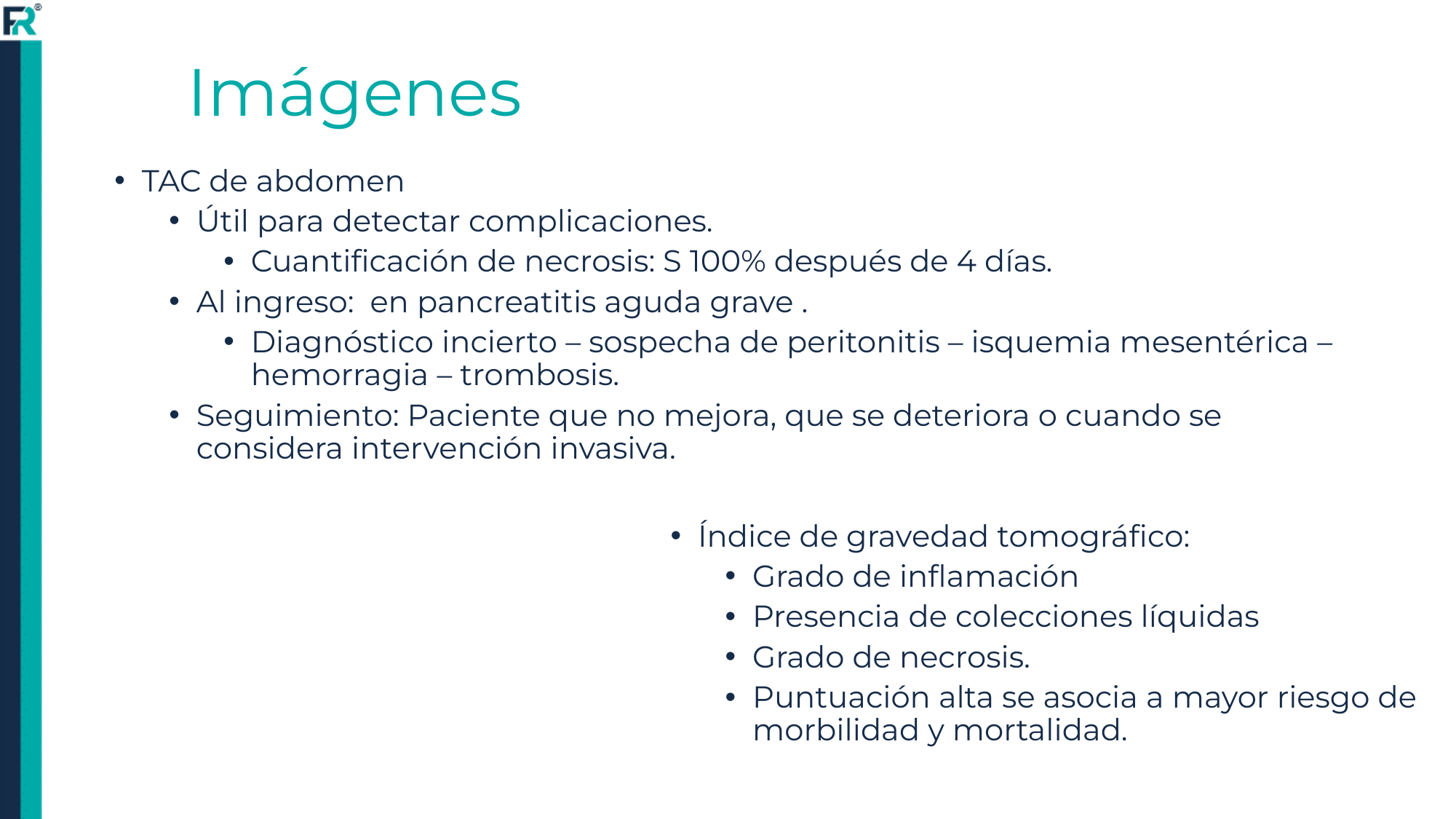

# Imágenes
TAC de abdomen
Útil para detectar complicaciones.
Cuantificación de necrosis: S 100% después de 4 días.
Al ingreso:  en pancreatitis aguda grave .
Diagnóstico incierto – sospecha de peritonitis – isquemia mesentérica – hemorragia – trombosis.
Seguimiento: Paciente que no mejora, que se deteriora o cuando se considera intervención invasiva.

Índice de gravedad tomográfico:
Grado de inflamación
Presencia de colecciones líquidas
Grado de necrosis.
Puntuación alta se asocia a mayor riesgo de morbilidad y mortalidad.